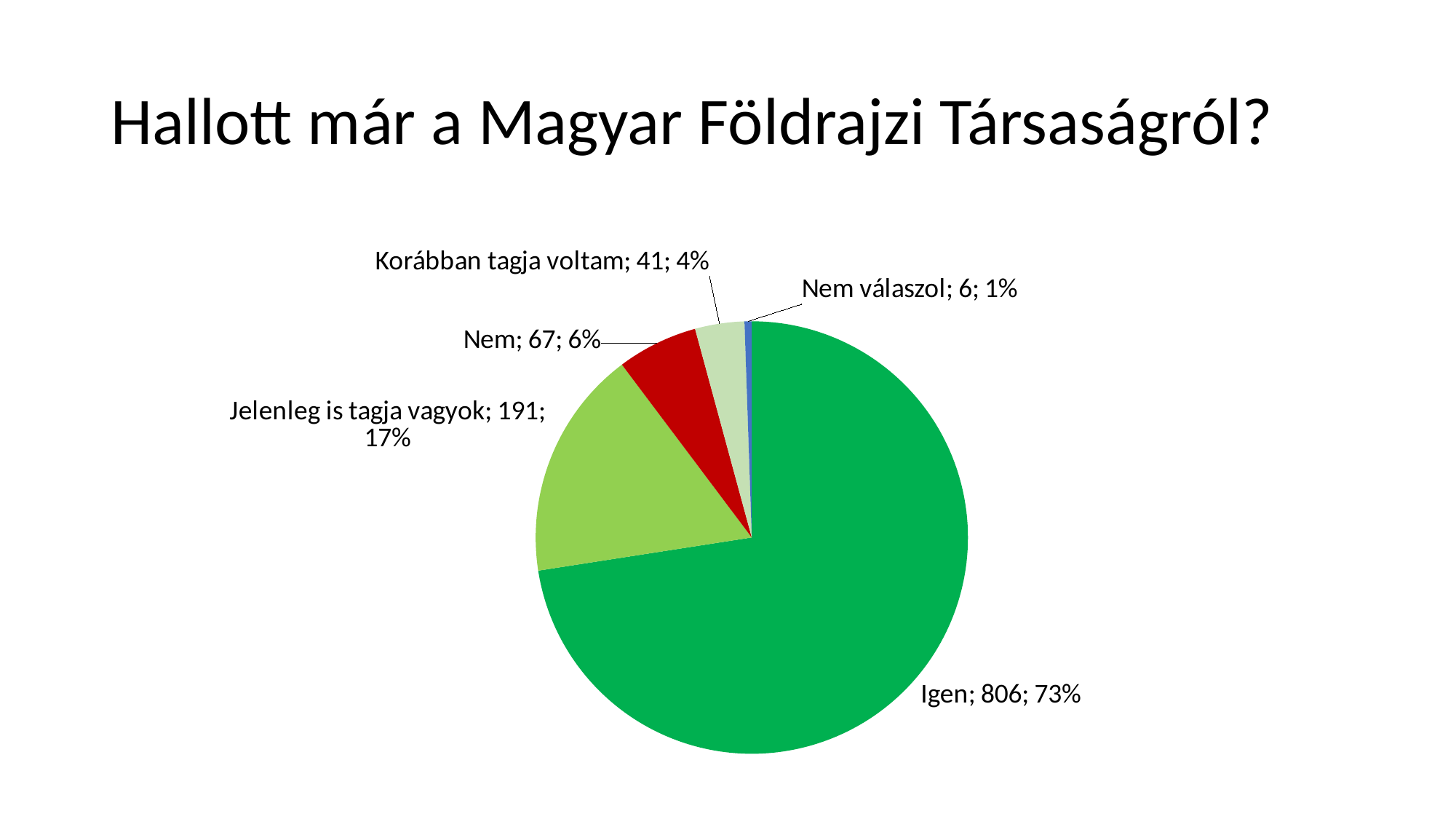

# Hallott már a Magyar Földrajzi Társaságról?

### Chart

| Category | Mennyiség / Válaszadó Azonosító | Oszlop1 |
|---|---|---|
| Igen | 806.0 | 0.7254725472547254 |
| Jelenleg is tagja vagyok | 191.0 | 0.1719171917191719 |
| Nem | 67.0 | 0.06030603060306031 |
| Korábban tagja voltam | 41.0 | 0.0369036903690369 |
| Nem válaszol | 6.0 | 0.0054005400540054005 |